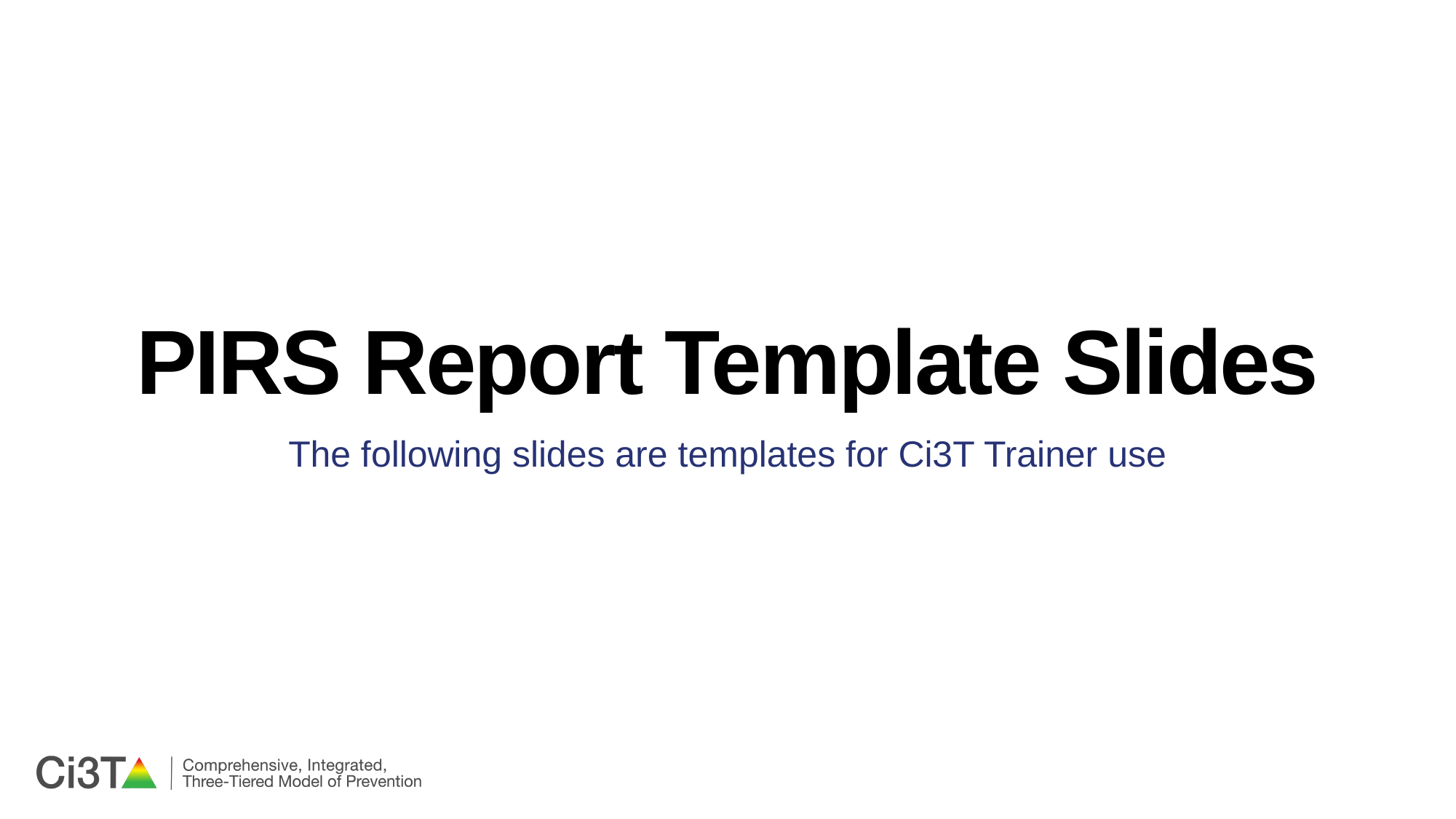

# PIRS Report Template Slides
The following slides are templates for Ci3T Trainer use